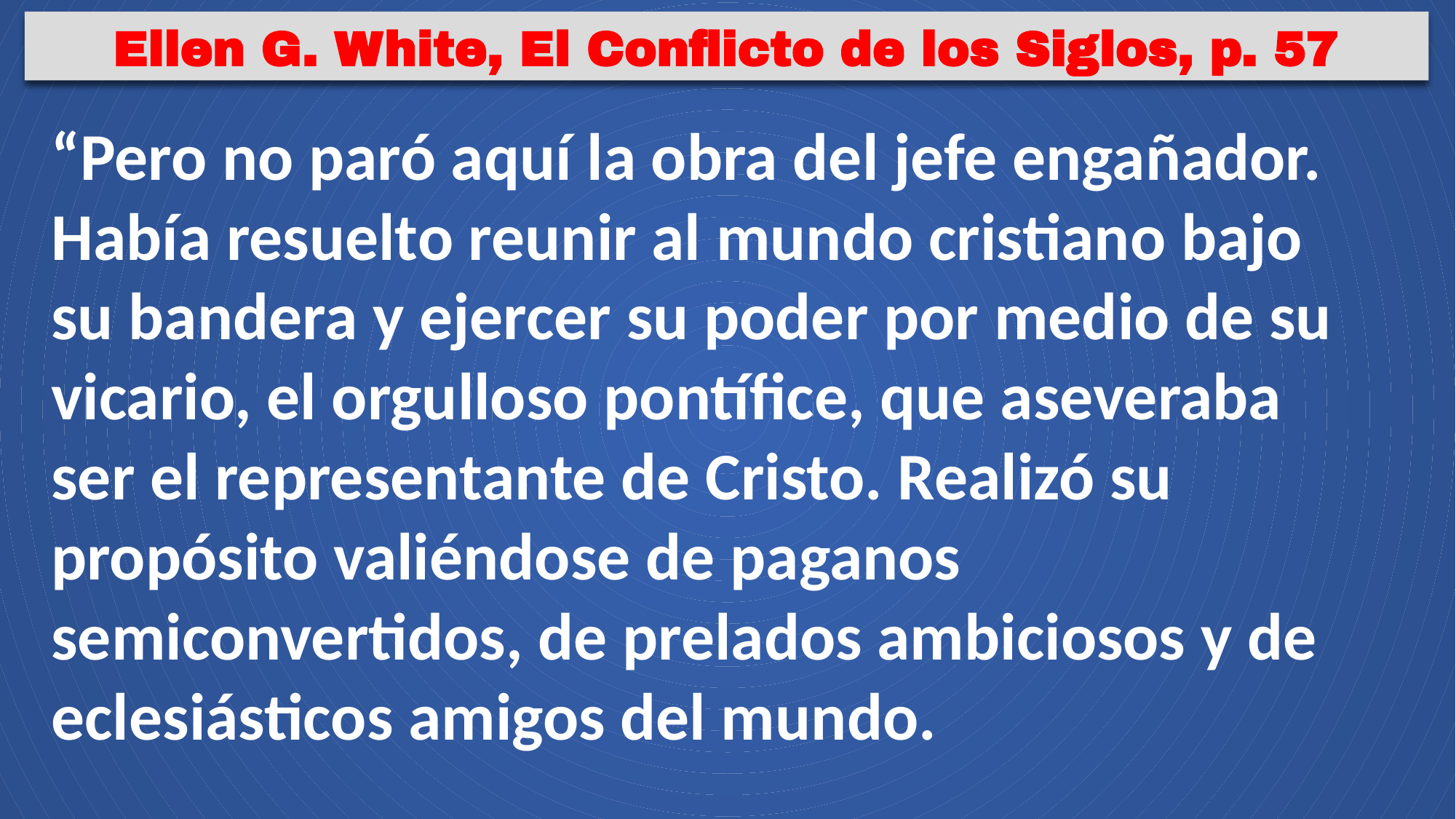

Ellen G. White, El Conflicto de los Siglos, p. 57
“Pero no paró aquí la obra del jefe engañador. Había resuelto reunir al mundo cristiano bajo su bandera y ejercer su poder por medio de su vicario, el orgulloso pontífice, que aseveraba ser el representante de Cristo. Realizó su propósito valiéndose de paganos semiconvertidos, de prelados ambiciosos y de eclesiásticos amigos del mundo.